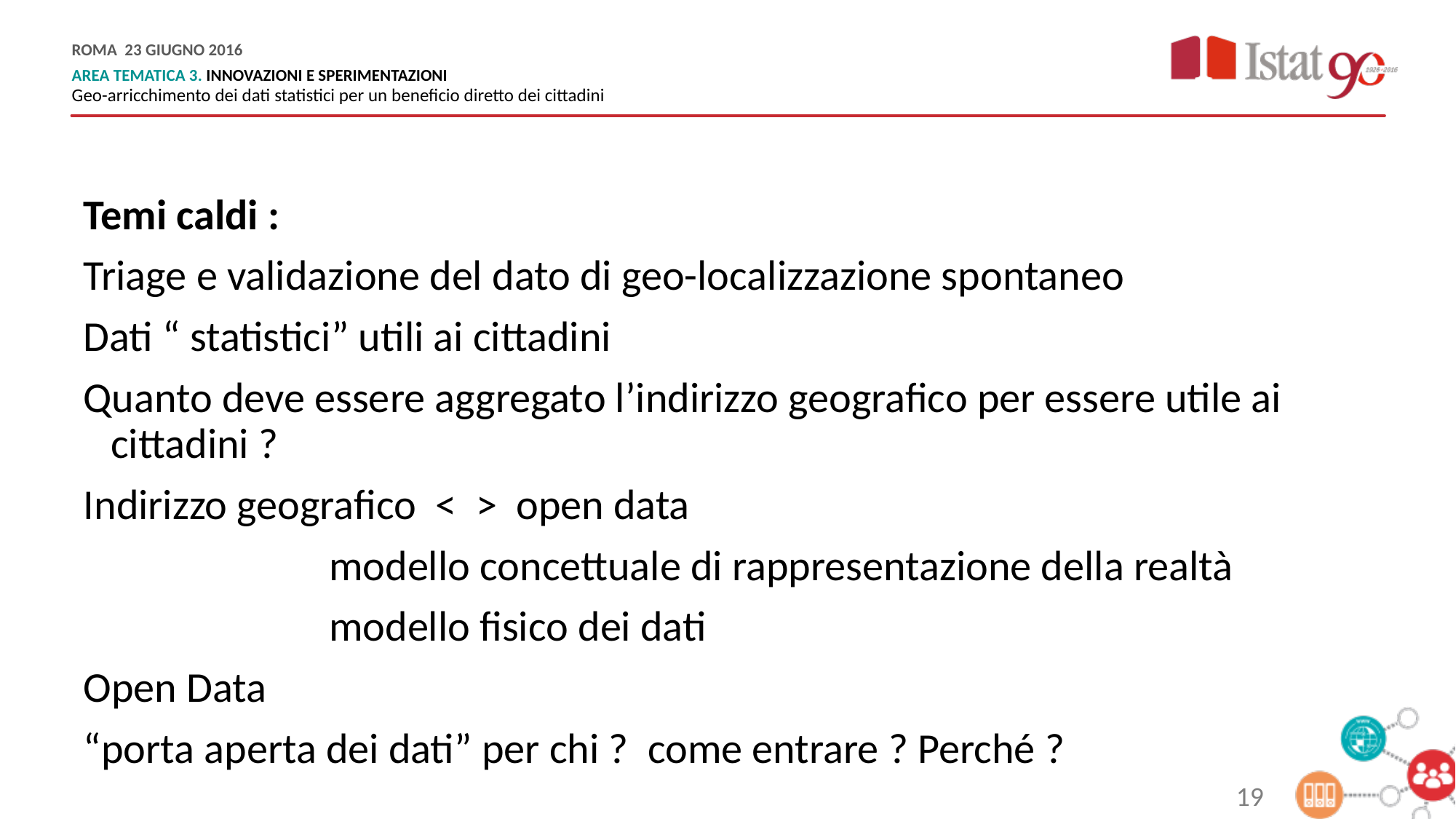

Temi caldi :
Triage e validazione del dato di geo-localizzazione spontaneo
Dati “ statistici” utili ai cittadini
Quanto deve essere aggregato l’indirizzo geografico per essere utile ai cittadini ?
Indirizzo geografico  <  >  open data
			modello concettuale di rappresentazione della realtà
			modello fisico dei dati
Open Data
“porta aperta dei dati” per chi ?  come entrare ? Perché ?

19